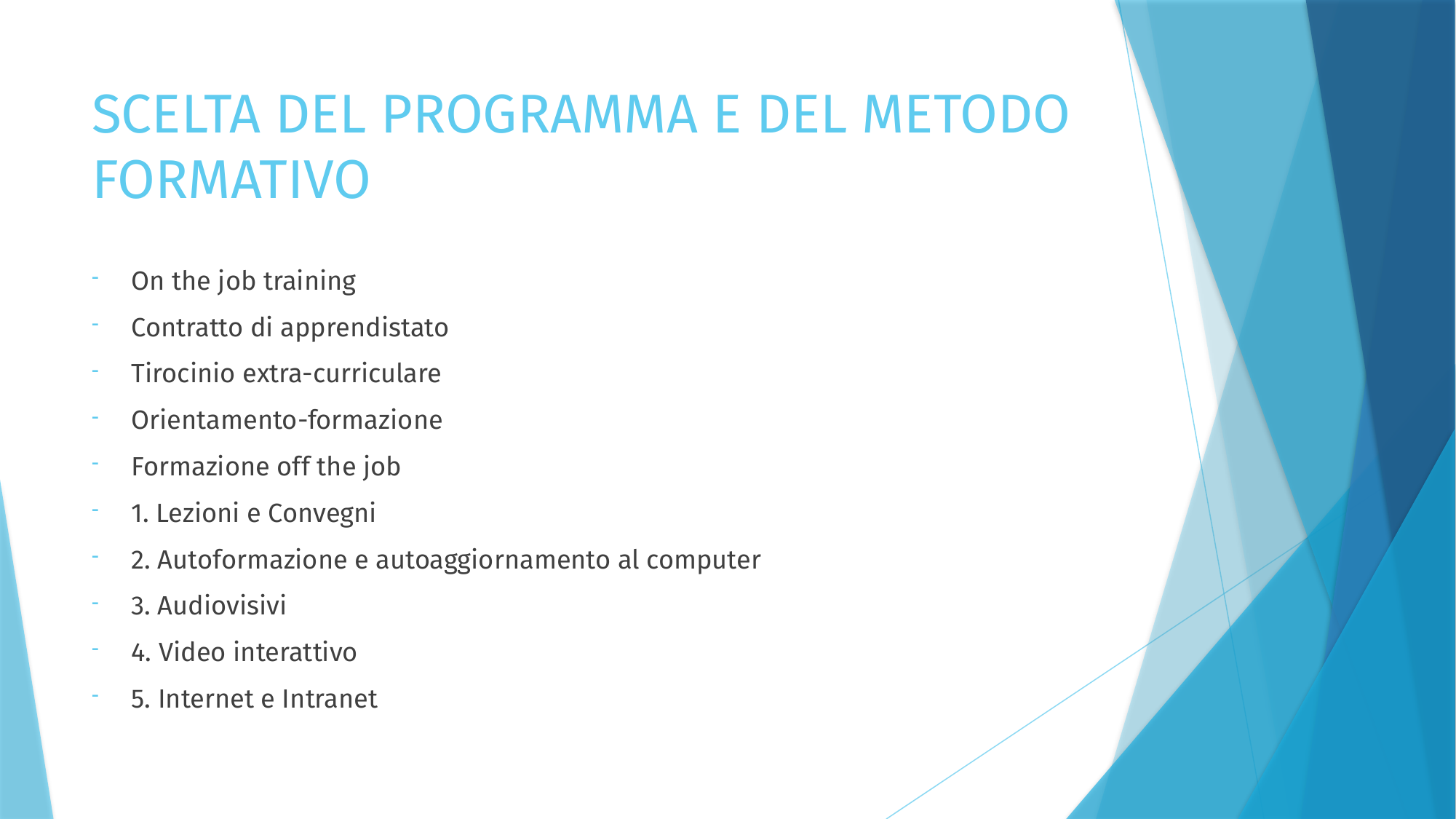

# SCELTA DEL PROGRAMMA E DEL METODO FORMATIVO
On the job training
Contratto di apprendistato
Tirocinio extra-curriculare
Orientamento-formazione
Formazione off the job
1. Lezioni e Convegni
2. Autoformazione e autoaggiornamento al computer
3. Audiovisivi
4. Video interattivo
5. Internet e Intranet